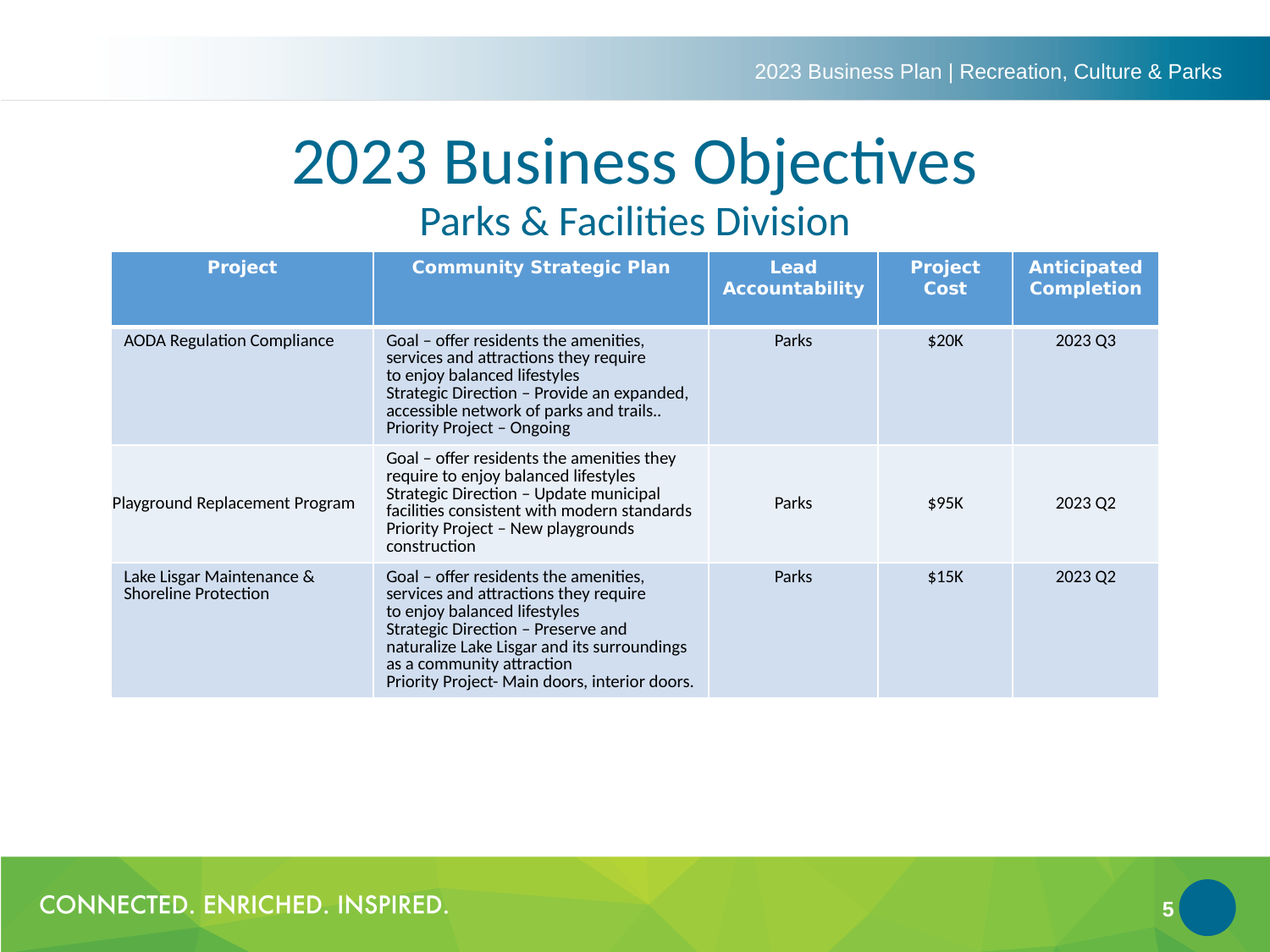

2023 Business Plan | Recreation, Culture & Parks
2023 Business Objectives
Parks & Facilities Division
| Project | Community Strategic Plan | Lead Accountability | Project Cost | Anticipated Completion |
| --- | --- | --- | --- | --- |
| AODA Regulation Compliance | Goal – offer residents the amenities, services and attractions they require to enjoy balanced lifestyles Strategic Direction – Provide an expanded, accessible network of parks and trails.. Priority Project – Ongoing | Parks | $20K | 2023 Q3 |
| Playground Replacement Program | Goal – offer residents the amenities they require to enjoy balanced lifestyles Strategic Direction – Update municipal facilities consistent with modern standards Priority Project – New playgrounds construction | Parks | $95K | 2023 Q2 |
| Lake Lisgar Maintenance & Shoreline Protection | Goal – offer residents the amenities, services and attractions they require to enjoy balanced lifestyles Strategic Direction – Preserve and naturalize Lake Lisgar and its surroundings as a community attraction Priority Project- Main doors, interior doors. | Parks | $15K | 2023 Q2 |